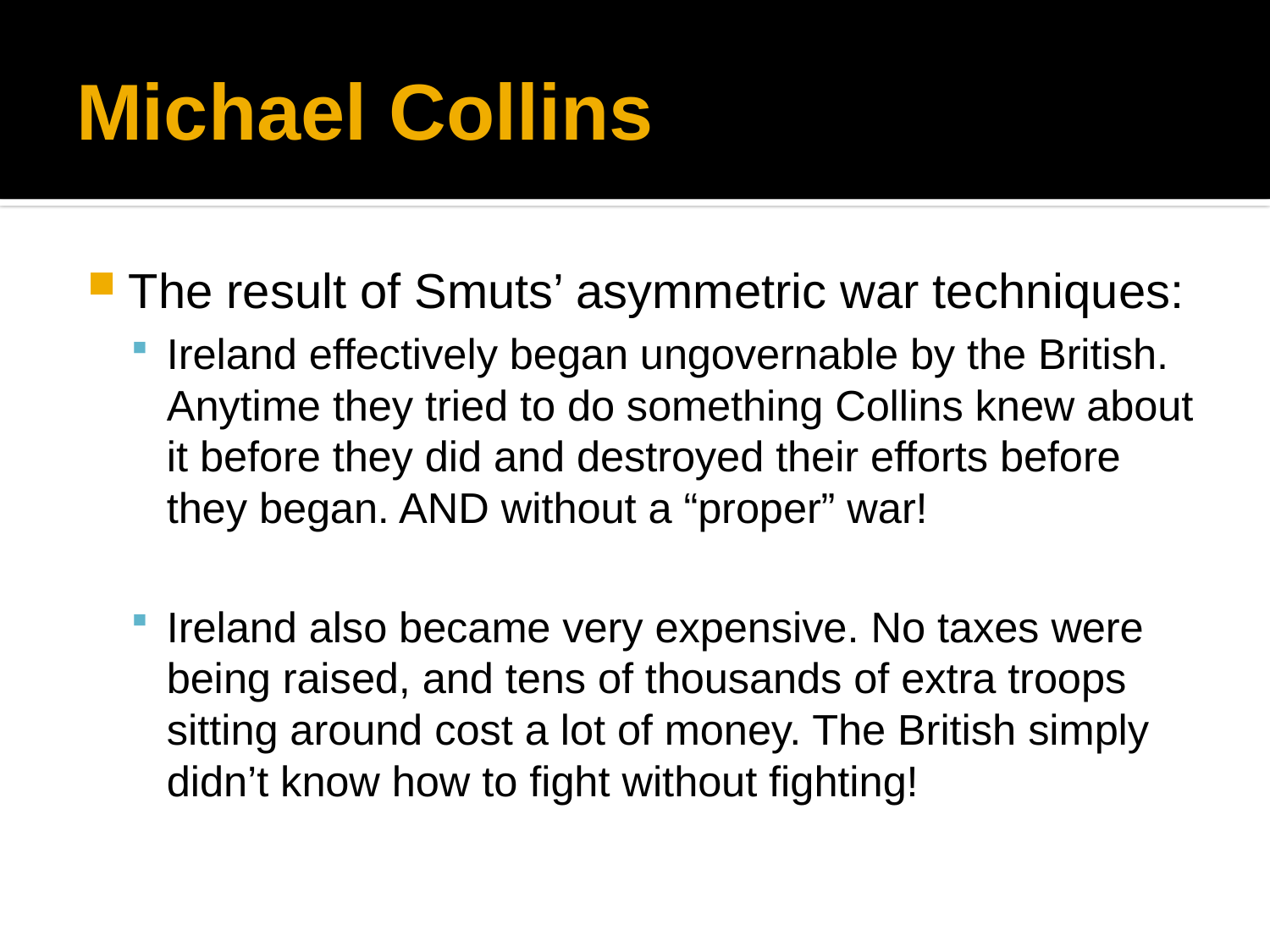

# Michael Collins
The result of Smuts’ asymmetric war techniques:
Ireland effectively began ungovernable by the British. Anytime they tried to do something Collins knew about it before they did and destroyed their efforts before they began. AND without a “proper” war!

Ireland also became very expensive. No taxes were being raised, and tens of thousands of extra troops sitting around cost a lot of money. The British simply didn’t know how to fight without fighting!